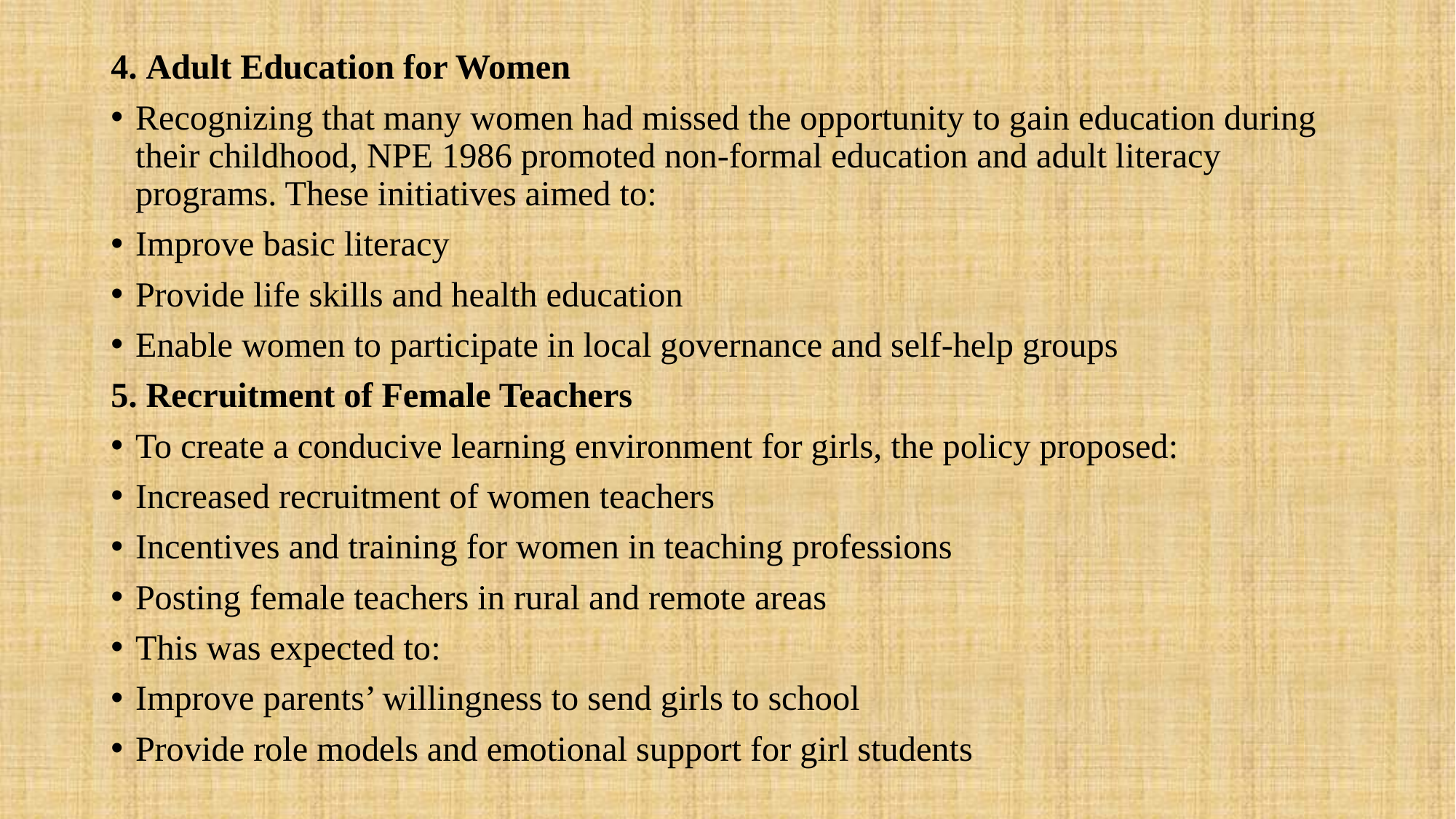

4. Adult Education for Women
Recognizing that many women had missed the opportunity to gain education during their childhood, NPE 1986 promoted non-formal education and adult literacy programs. These initiatives aimed to:
Improve basic literacy
Provide life skills and health education
Enable women to participate in local governance and self-help groups
5. Recruitment of Female Teachers
To create a conducive learning environment for girls, the policy proposed:
Increased recruitment of women teachers
Incentives and training for women in teaching professions
Posting female teachers in rural and remote areas
This was expected to:
Improve parents’ willingness to send girls to school
Provide role models and emotional support for girl students

#